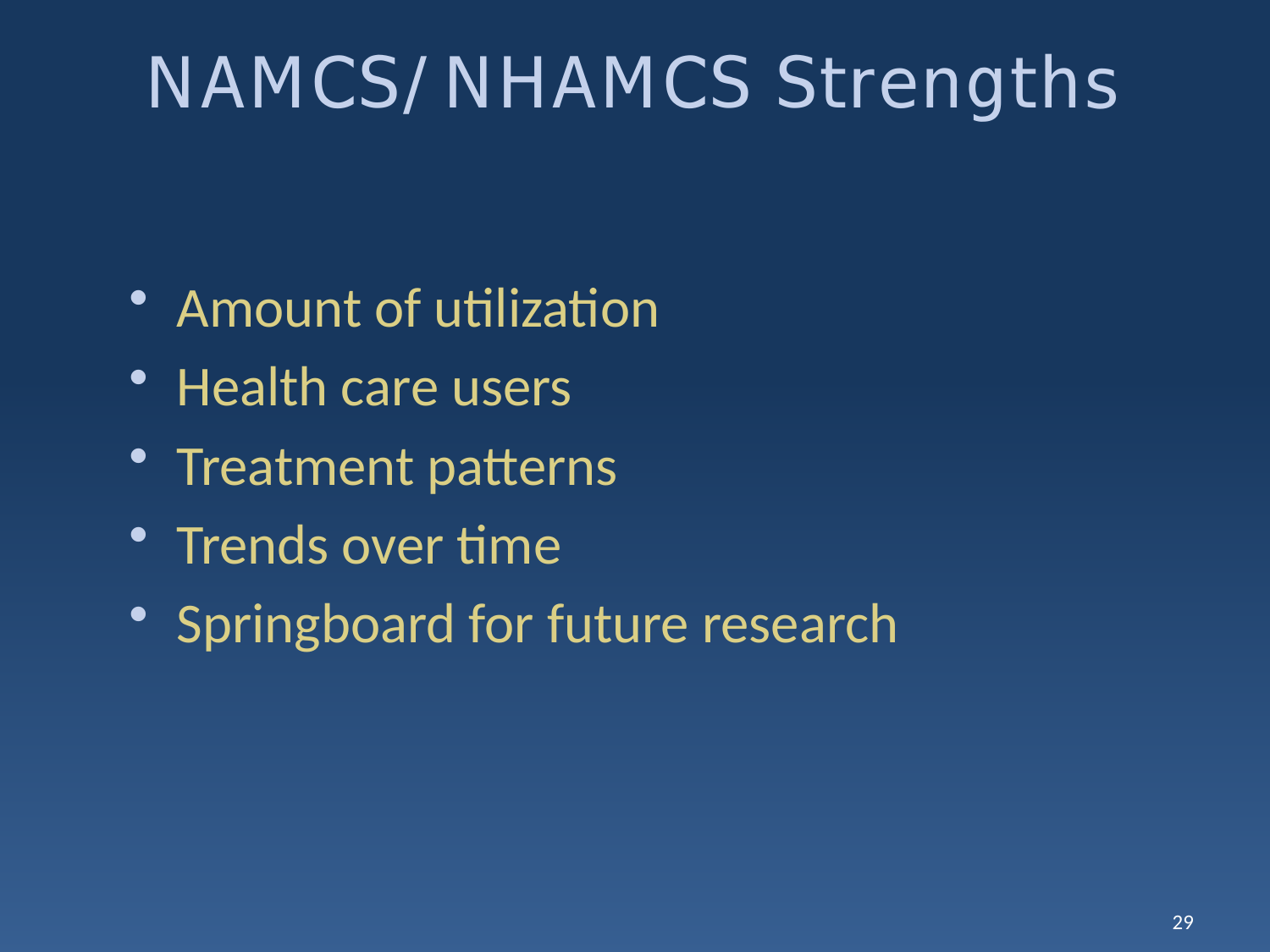

# NAMCS/NHAMCS Strengths
Amount of utilization
Health care users
Treatment patterns
Trends over time
Springboard for future research
29